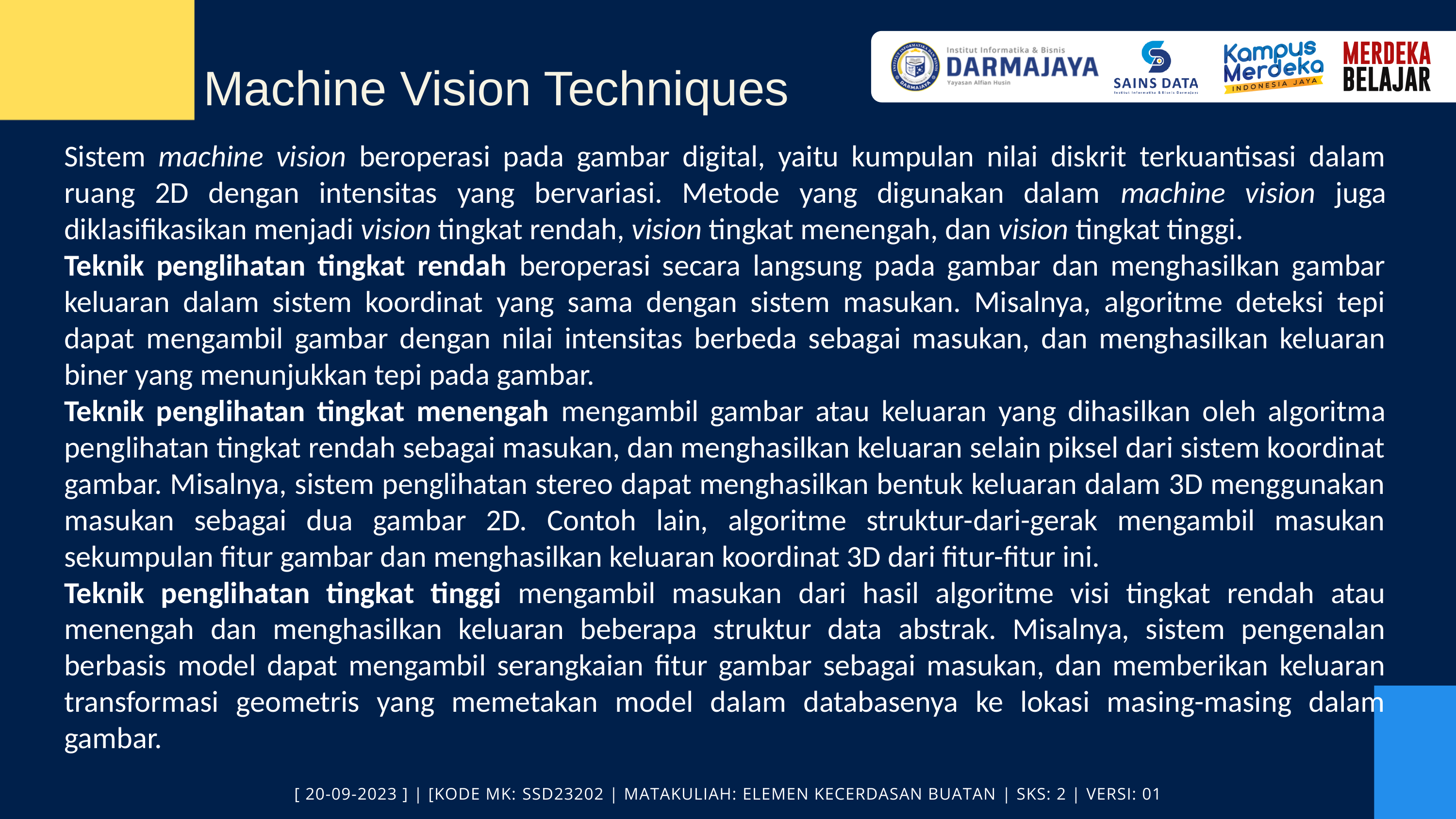

Machine Vision Techniques
Sistem machine vision beroperasi pada gambar digital, yaitu kumpulan nilai diskrit terkuantisasi dalam ruang 2D dengan intensitas yang bervariasi. Metode yang digunakan dalam machine vision juga diklasifikasikan menjadi vision tingkat rendah, vision tingkat menengah, dan vision tingkat tinggi.
Teknik penglihatan tingkat rendah beroperasi secara langsung pada gambar dan menghasilkan gambar keluaran dalam sistem koordinat yang sama dengan sistem masukan. Misalnya, algoritme deteksi tepi dapat mengambil gambar dengan nilai intensitas berbeda sebagai masukan, dan menghasilkan keluaran biner yang menunjukkan tepi pada gambar.
Teknik penglihatan tingkat menengah mengambil gambar atau keluaran yang dihasilkan oleh algoritma penglihatan tingkat rendah sebagai masukan, dan menghasilkan keluaran selain piksel dari sistem koordinat gambar. Misalnya, sistem penglihatan stereo dapat menghasilkan bentuk keluaran dalam 3D menggunakan masukan sebagai dua gambar 2D. Contoh lain, algoritme struktur-dari-gerak mengambil masukan sekumpulan fitur gambar dan menghasilkan keluaran koordinat 3D dari fitur-fitur ini.
Teknik penglihatan tingkat tinggi mengambil masukan dari hasil algoritme visi tingkat rendah atau menengah dan menghasilkan keluaran beberapa struktur data abstrak. Misalnya, sistem pengenalan berbasis model dapat mengambil serangkaian fitur gambar sebagai masukan, dan memberikan keluaran transformasi geometris yang memetakan model dalam databasenya ke lokasi masing-masing dalam gambar.

[ 20-09-2023 ] | [KODE MK: SSD23202 | MATAKULIAH: ELEMEN KECERDASAN BUATAN | SKS: 2 | VERSI: 01